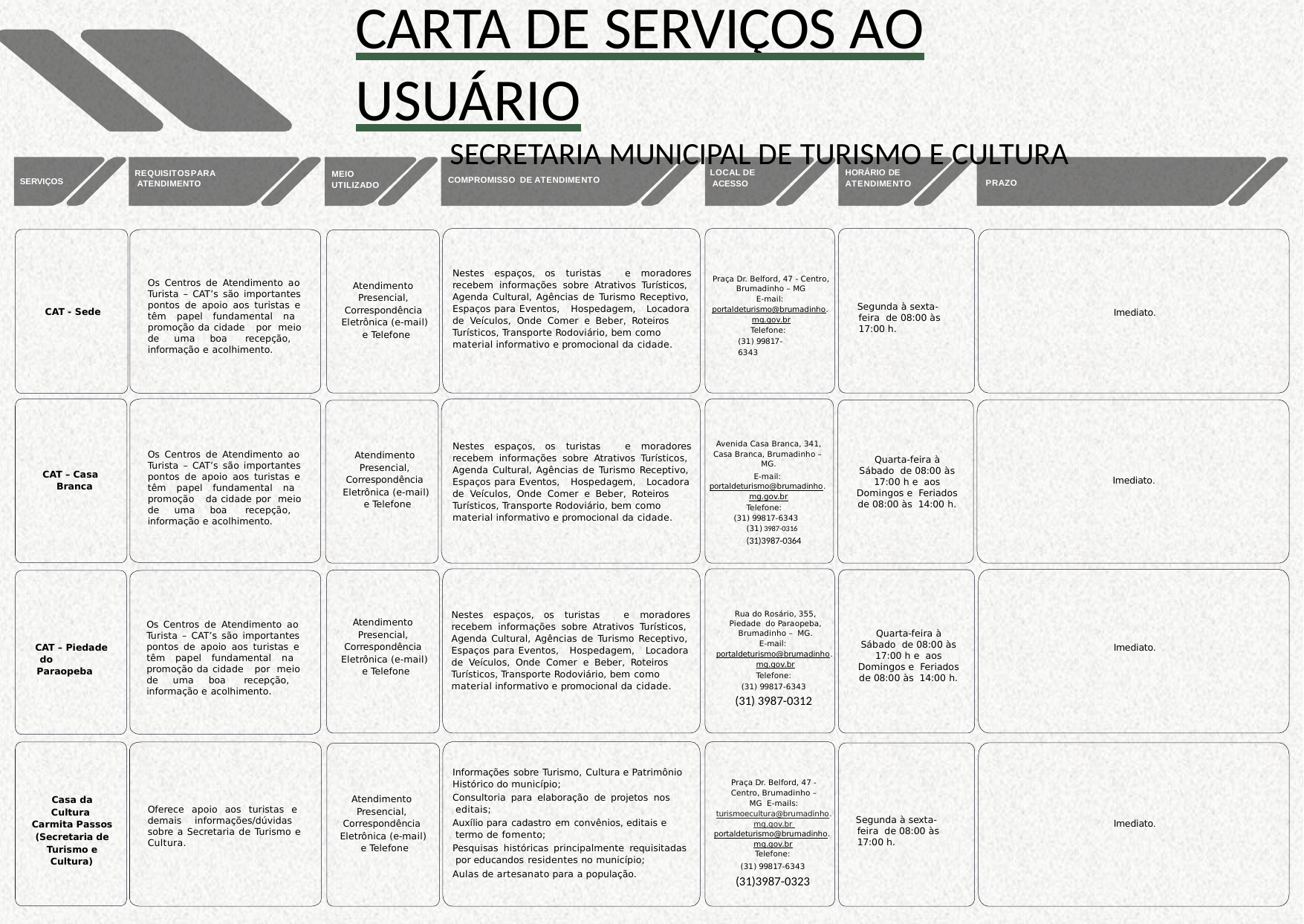

# CARTA DE SERVIÇOS AO USUÁRIO
SECRETARIA MUNICIPAL DE TURISMO E CULTURA

LOCAL DE  ACESSO
HORÁRIO DE  ATENDIMENTO
MEIO  UTILIZADO
REQUISITOSPARA  ATENDIMENTO
COMPROMISSO  DE ATENDIMENTO
SERVIÇOS
PRAZO

Nestes   espaços,   os turistas	e   moradores
Praça Dr. Belford, 47 - Centro,
Brumadinho – MG
E-mail:
portaldeturismo@brumadinho.  mg.gov.br
Telefone:  (31) 99817-6343
Os Centros de Atendimento ao  Turista – CAT’s são importantes  pontos de apoio aos turistas e  têm papel fundamental na  promoção da cidade   por meio  de uma boa recepção,  informação e acolhimento.
recebem informações sobre Atrativos Turísticos,  Agenda Cultural, Agências de Turismo Receptivo,  Espaços para Eventos,   Hospedagem,   Locadora  de Veículos, Onde Comer e Beber, Roteiros
Atendimento  Presencial,  Correspondência  Eletrônica (e-mail)  e Telefone
Segunda à sexta-feira  de 08:00 às 17:00 h.
CAT - Sede
Imediato.
Turísticos, Transporte Rodoviário, bem como  material informativo e promocional da cidade.

Avenida Casa Branca, 341,  Casa Branca, Brumadinho –  MG.
E-mail:  portaldeturismo@brumadinho.  mg.gov.br
Telefone:  (31) 99817-6343
(31) 3987-0316
(31)3987-0364
Nestes   espaços,   os turistas	e   moradores
Atendimento  Presencial,  Correspondência  Eletrônica (e-mail)  e Telefone
Os Centros de Atendimento ao  Turista – CAT’s são importantes  pontos de apoio aos turistas e  têm papel fundamental na  promoção   da cidade por meio  de uma boa recepção,  informação e acolhimento.
recebem informações sobre Atrativos Turísticos,  Agenda Cultural, Agências de Turismo Receptivo,  Espaços para Eventos,   Hospedagem,   Locadora  de Veículos, Onde Comer e Beber, Roteiros
Quarta-feira à Sábado  de 08:00 às 17:00 h e  aos Domingos e  Feriados de 08:00 às  14:00 h.
CAT – Casa  Branca
Imediato.
Turísticos, Transporte Rodoviário, bem como  material informativo e promocional da cidade.

Nestes   espaços,   os turistas	e   moradores
Rua do Rosário, 355, Piedade  do Paraopeba, Brumadinho –  MG.
E-mail:
portaldeturismo@brumadinho.  mg.gov.br
Telefone:
(31) 99817-6343
(31) 3987-0312
Atendimento  Presencial,  Correspondência  Eletrônica (e-mail)  e Telefone
Os Centros de Atendimento ao  Turista – CAT’s são importantes  pontos de apoio aos turistas e  têm papel fundamental na  promoção da cidade   por meio  de uma boa recepção,  informação e acolhimento.
recebem informações sobre Atrativos Turísticos,  Agenda Cultural, Agências de Turismo Receptivo,  Espaços para Eventos,   Hospedagem,   Locadora  de Veículos, Onde Comer e Beber, Roteiros
Quarta-feira à Sábado  de 08:00 às 17:00 h e  aos Domingos e  Feriados de 08:00 às  14:00 h.
CAT – Piedade  do Paraopeba
Imediato.
Turísticos, Transporte Rodoviário, bem como  material informativo e promocional da cidade.

Informações sobre Turismo, Cultura e Patrimônio
Histórico do município;
Consultoria para elaboração de projetos nos  editais;
Auxílio para cadastro em convênios, editais e  termo de fomento;
Pesquisas históricas principalmente requisitadas  por educandos residentes no município;
Aulas de artesanato para a população.
Praça Dr. Belford, 47 -  Centro, Brumadinho – MG  E-mails:
turismoecultura@brumadinho.  mg.gov.br  portaldeturismo@brumadinho.  mg.gov.br
Telefone:
(31) 99817-6343
(31)3987-0323
Atendimento  Presencial,  Correspondência  Eletrônica (e-mail)  e Telefone
Casa da Cultura  Carmita Passos  (Secretaria de  Turismo e
Cultura)
Oferece apoio aos turistas e  demais informações/dúvidas  sobre a Secretaria de Turismo e  Cultura.
Segunda à sexta-feira  de 08:00 às 17:00 h.
Imediato.